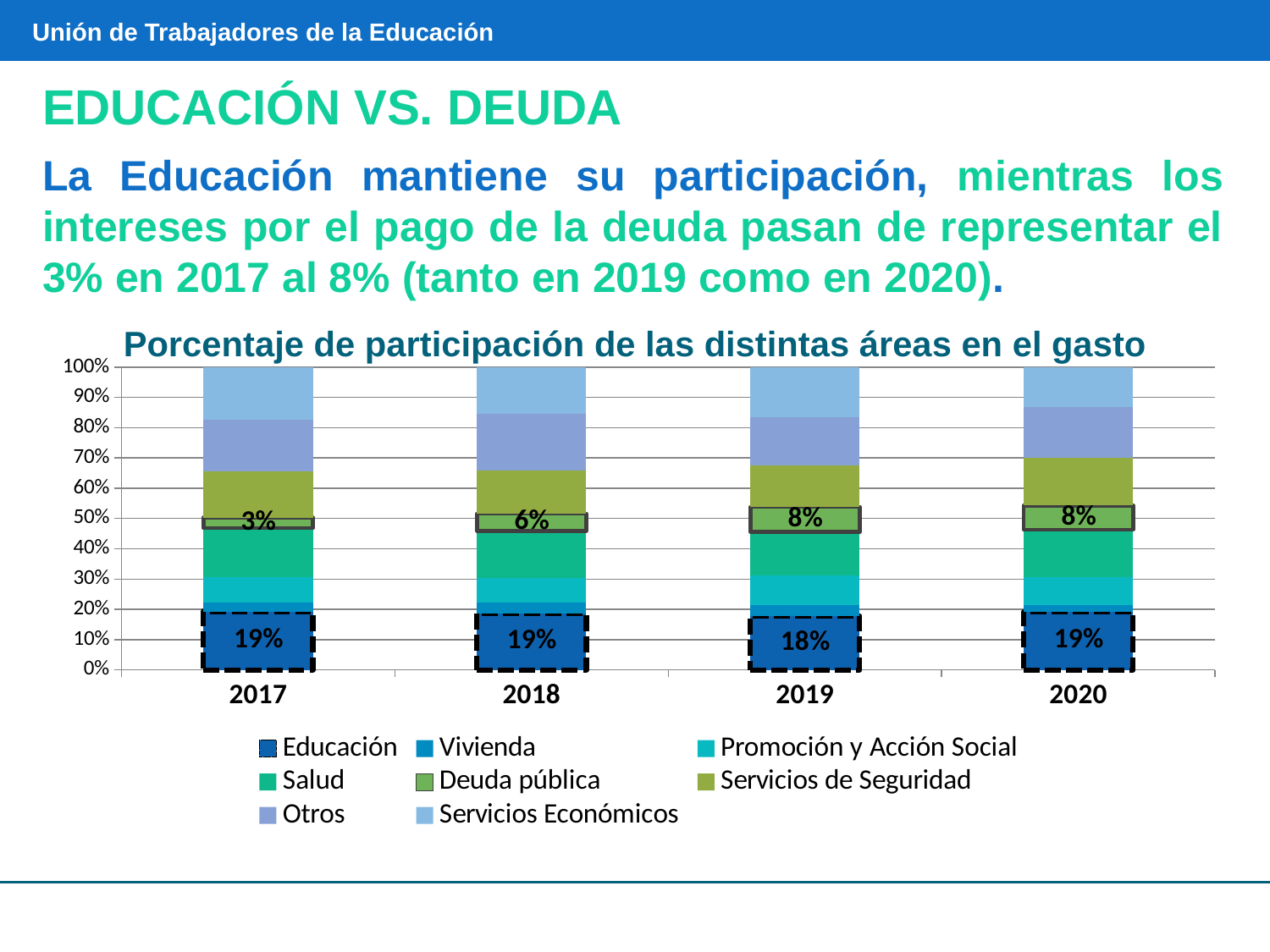

Unión de Trabajadores de la Educación
EDUCACIÓN VS. DEUDA
La Educación mantiene su participación, mientras los intereses por el pago de la deuda pasan de representar el 3% en 2017 al 8% (tanto en 2019 como en 2020).
Porcentaje de participación de las distintas áreas en el gasto

### Chart

| Category | Educación | Vivienda | Promoción y Acción Social | Salud | Deuda pública | Servicios de Seguridad | Otros | Servicios Económicos |
|---|---|---|---|---|---|---|---|---|
| 2017 | 0.19278050630317156 | 0.03015532733703074 | 0.08270713406702007 | 0.162491700007408 | 0.03457247325552426 | 0.1539697175312124 | 0.16824808334923666 | 0.17507505814939628 |
| 2018 | 0.18630375635917384 | 0.03664440831067188 | 0.08127500387666552 | 0.15512349099017758 | 0.056875975070045354 | 0.14330129584864618 | 0.1855414352202159 | 0.15493463432440382 |
| 2019 | 0.17855429657127092 | 0.03637302791642629 | 0.09791886135426855 | 0.1420631735600759 | 0.0831248380111532 | 0.1366689449614153 | 0.15995327405586635 | 0.1653435835695235 |
| 2020 | 0.1918226044479495 | 0.023418743480062093 | 0.09178221618824674 | 0.1561769496590083 | 0.07965284398235727 | 0.15768475029157744 | 0.16731928437494265 | 0.13214260757585589 |